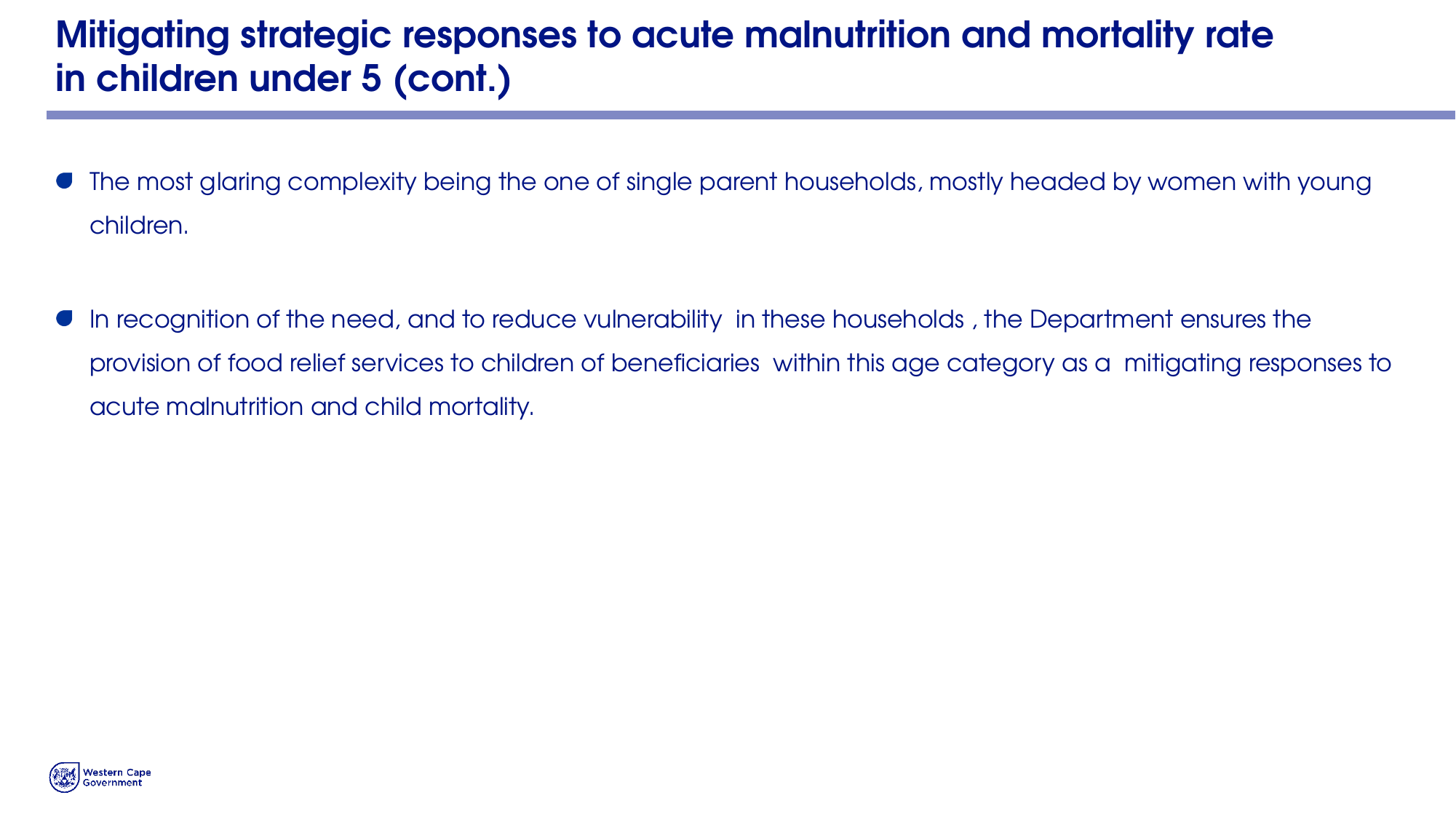

# Mitigating strategic responses to acute malnutrition and mortality rate in children under 5 (cont.)
The most glaring complexity being the one of single parent households, mostly headed by women with young children.

In recognition of the need, and to reduce vulnerability  in these households , the Department ensures the provision of food relief services to children of beneficiaries  within this age category as a  mitigating responses to acute malnutrition and child mortality.